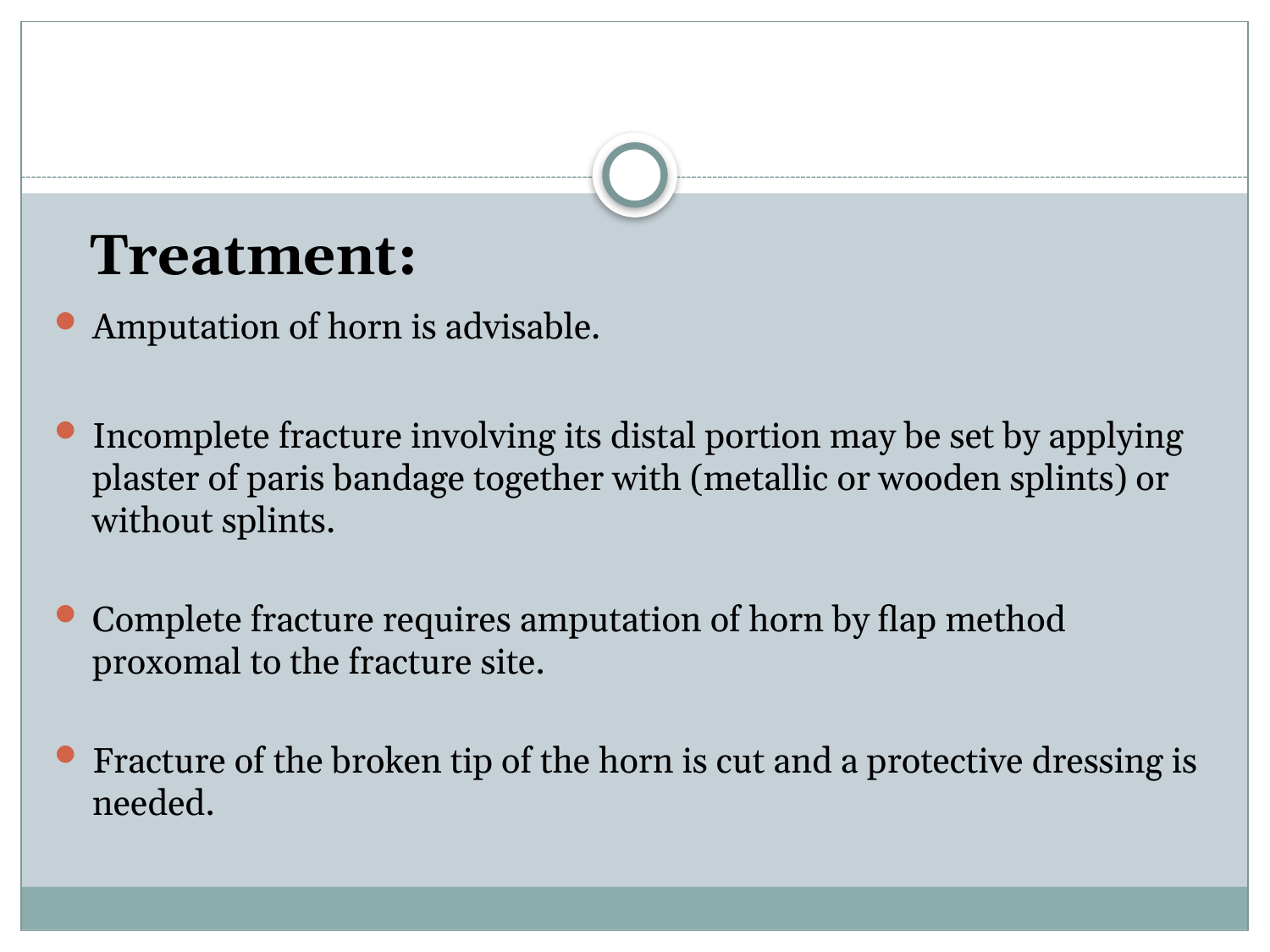

Treatment:
Amputation of horn is advisable.

Incomplete fracture involving its distal portion may be set by applying plaster of paris bandage together with (metallic or wooden splints) or without splints.

Complete fracture requires amputation of horn by flap method proxomal to the fracture site.

Fracture of the broken tip of the horn is cut and a protective dressing is needed.